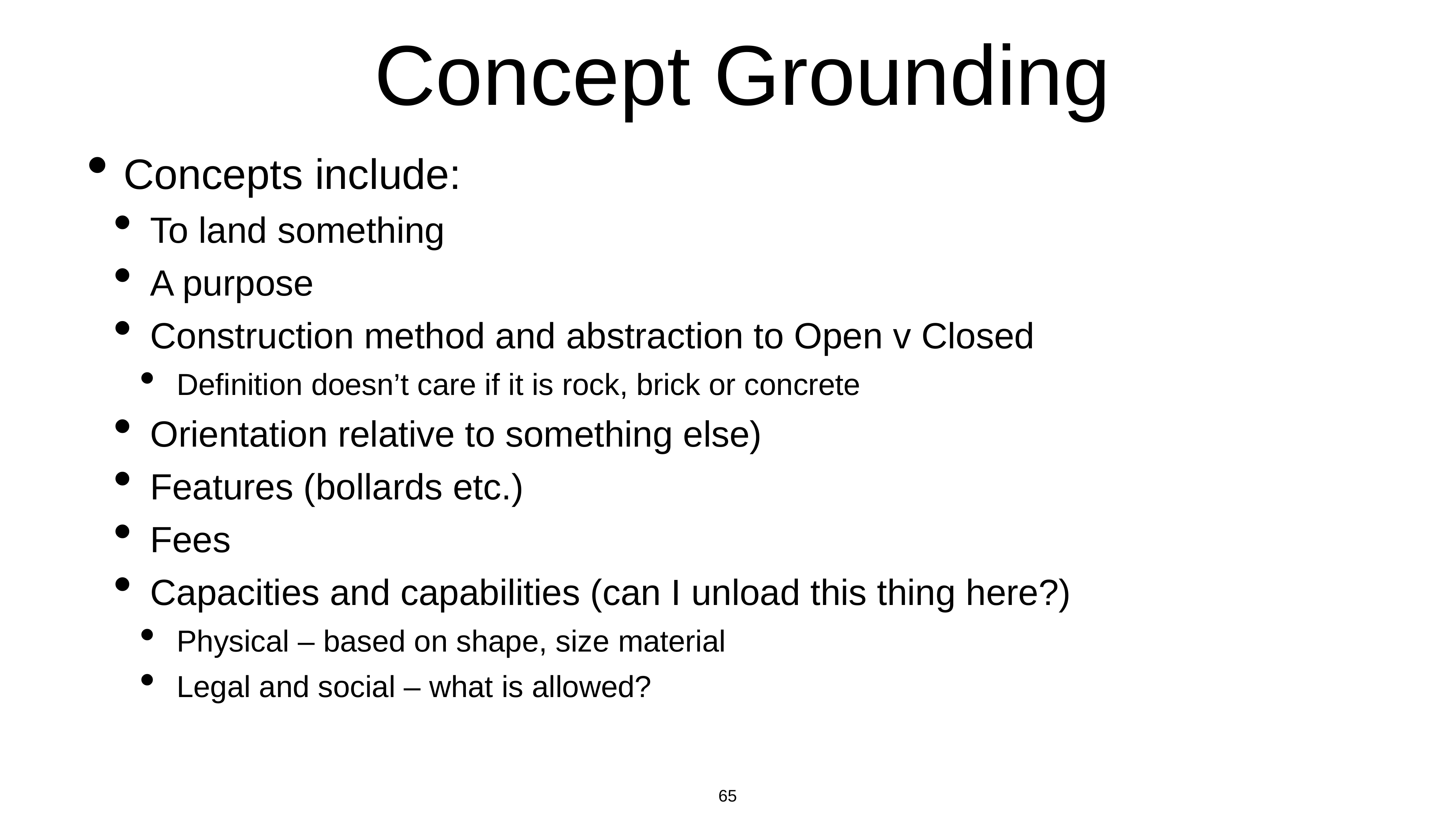

# Concept Grounding
Concepts include:
To land something
A purpose
Construction method and abstraction to Open v Closed
Definition doesn’t care if it is rock, brick or concrete
Orientation relative to something else)
Features (bollards etc.)
Fees
Capacities and capabilities (can I unload this thing here?)
Physical – based on shape, size material
Legal and social – what is allowed?
65